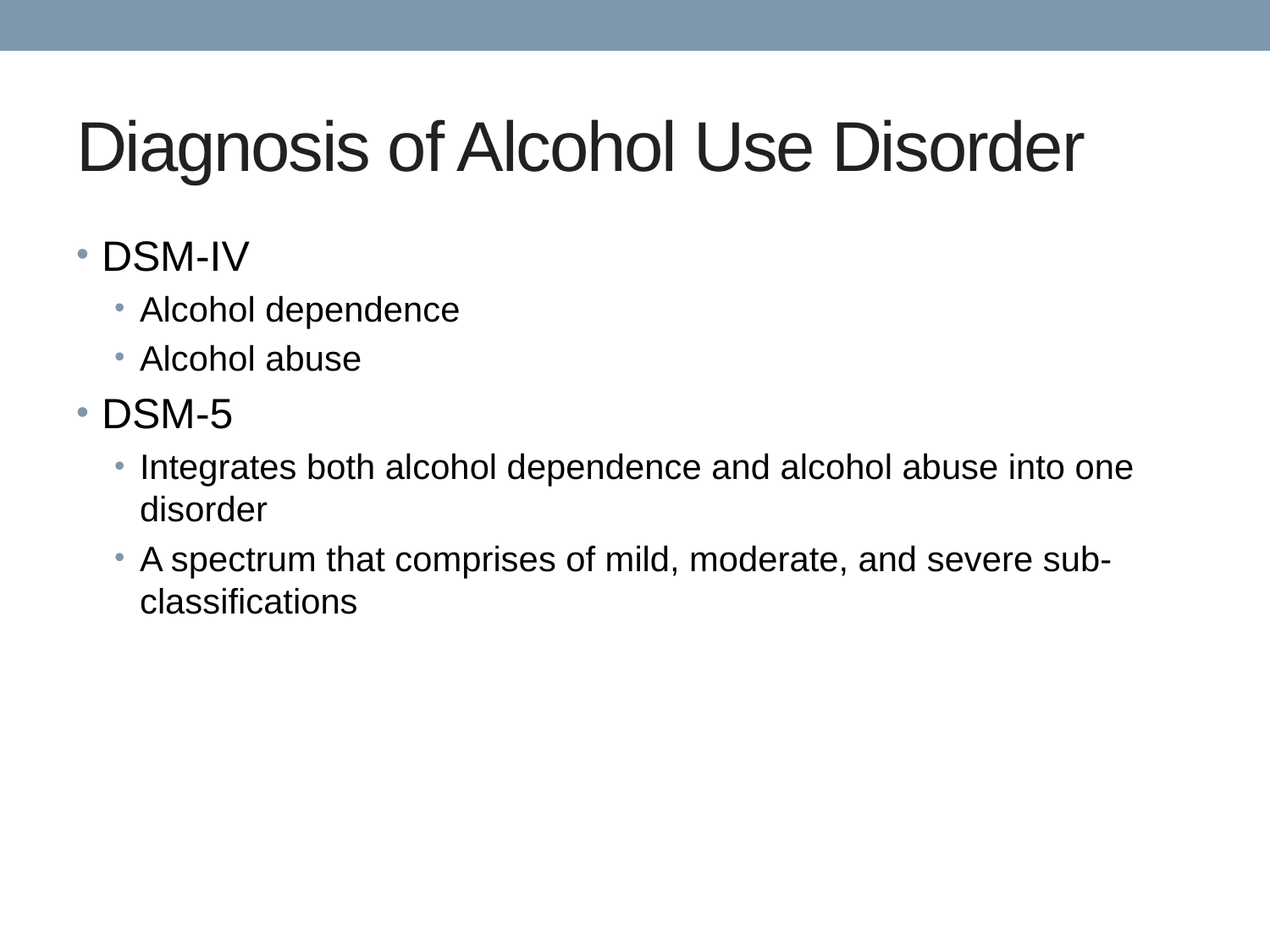

# Diagnosis of Alcohol Use Disorder
DSM-IV
Alcohol dependence
Alcohol abuse
DSM-5
Integrates both alcohol dependence and alcohol abuse into one disorder
A spectrum that comprises of mild, moderate, and severe sub-classifications